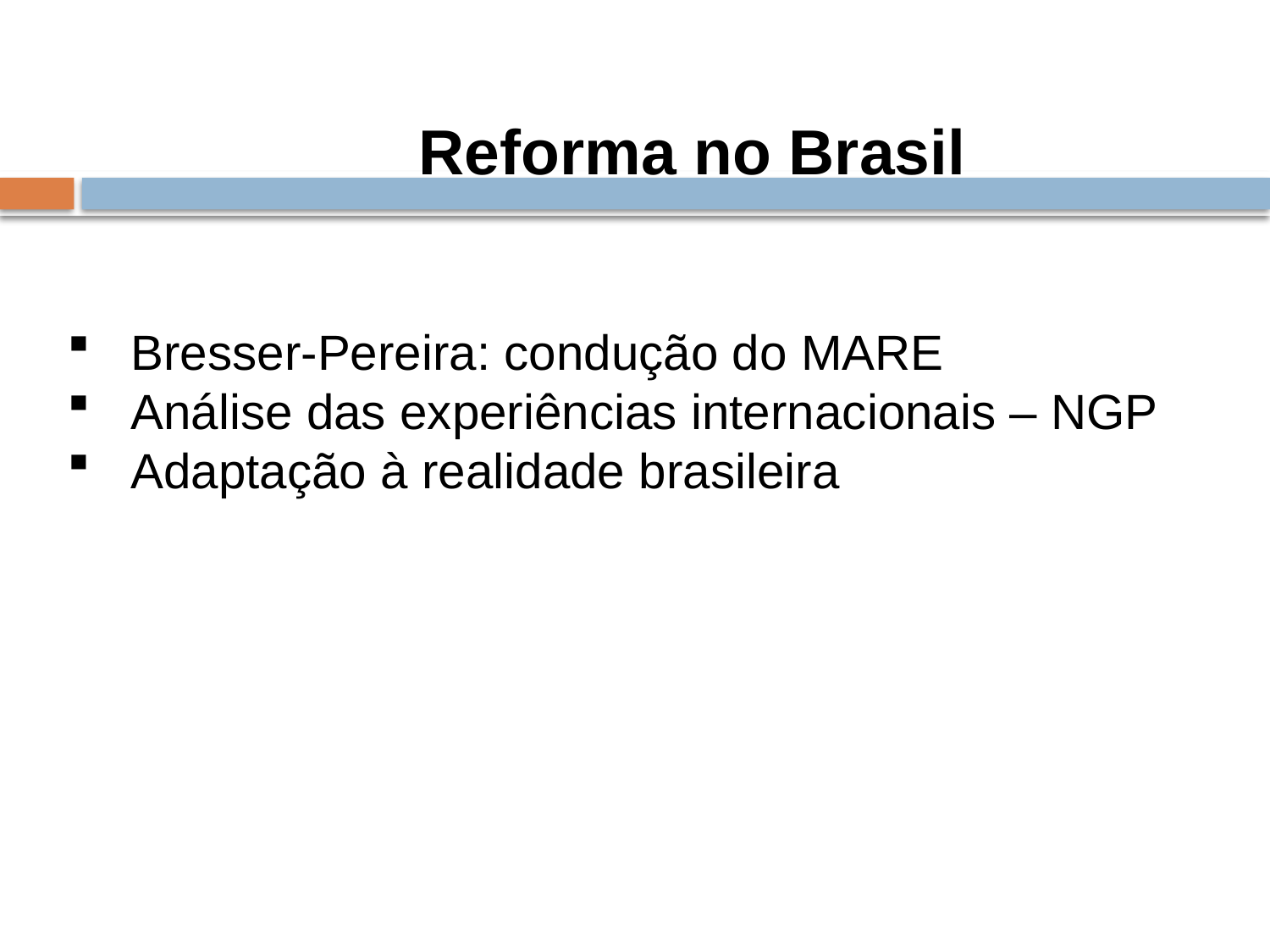

Reforma no Brasil

Bresser-Pereira: condução do MARE
Análise das experiências internacionais – NGP
Adaptação à realidade brasileira